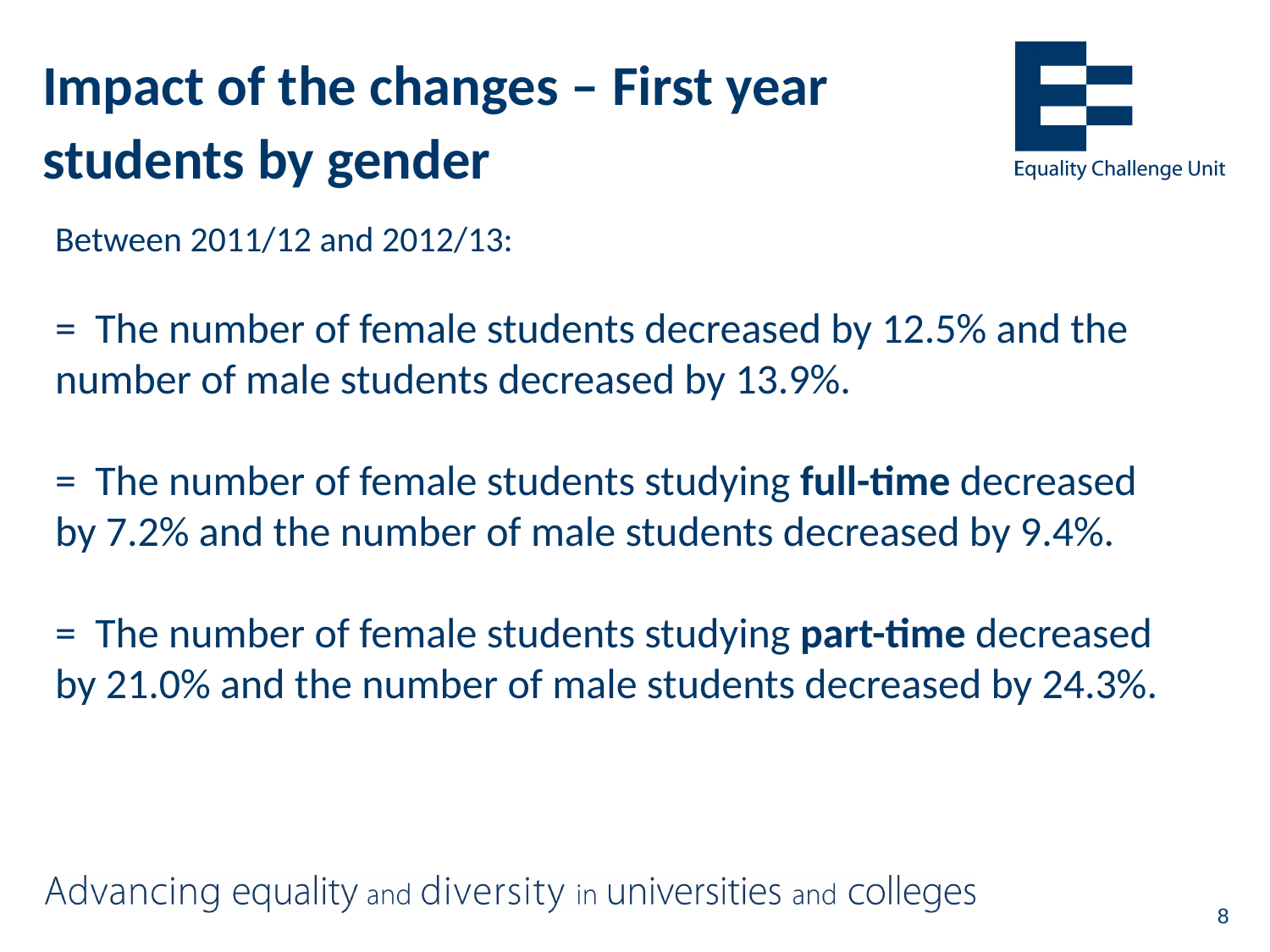

# Impact of the changes – First year students by gender
Between 2011/12 and 2012/13:

=  The number of female students decreased by 12.5% and the number of male students decreased by 13.9%.

=  The number of female students studying full-time decreased by 7.2% and the number of male students decreased by 9.4%.

=  The number of female students studying part-time decreased by 21.0% and the number of male students decreased by 24.3%.

8